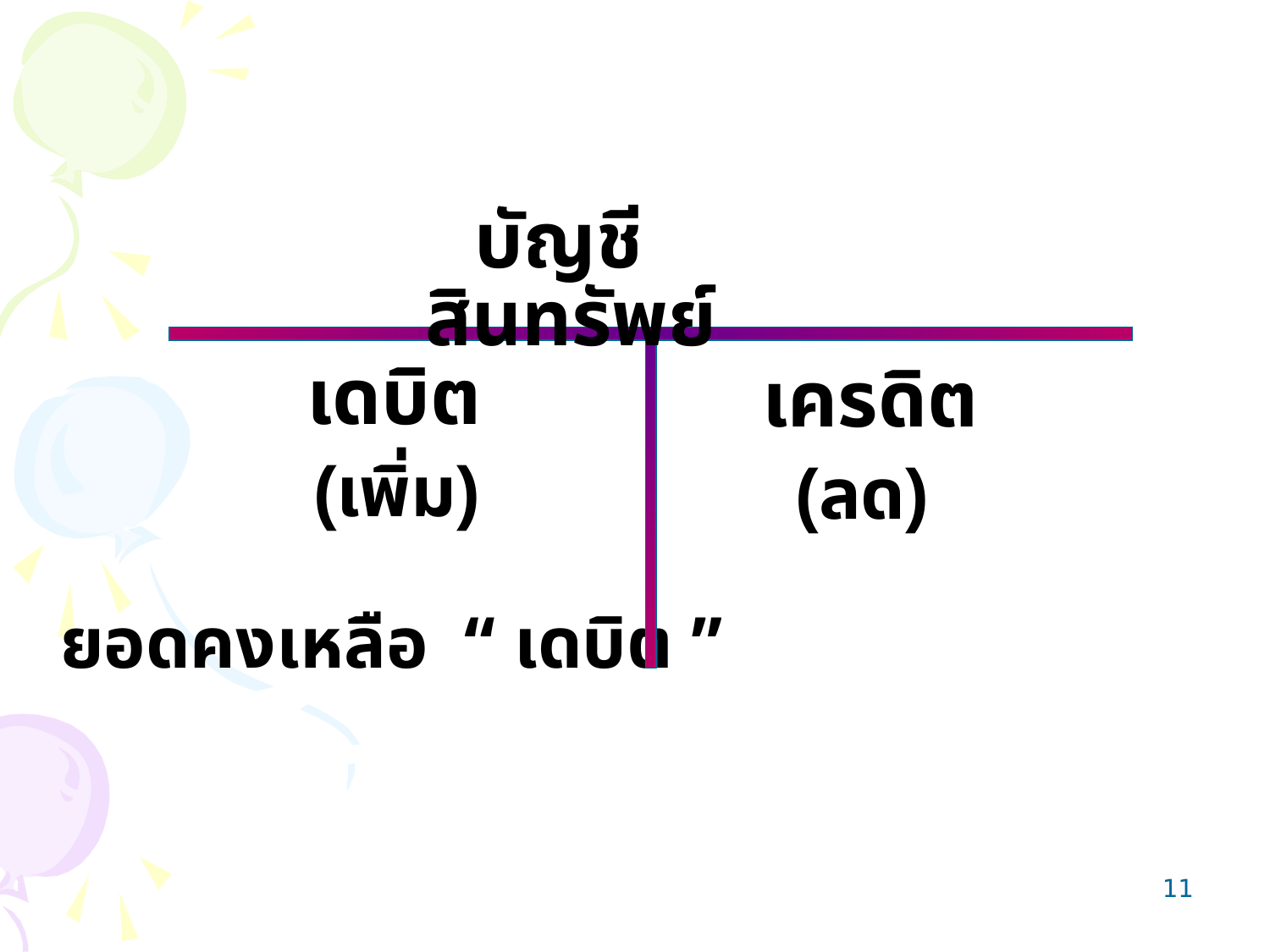

บัญชีสินทรัพย์

เดบิต
  (เพิ่ม)
เครดิต
 (ลด)
ยอดคงเหลือ  “ เดบิต ”
11